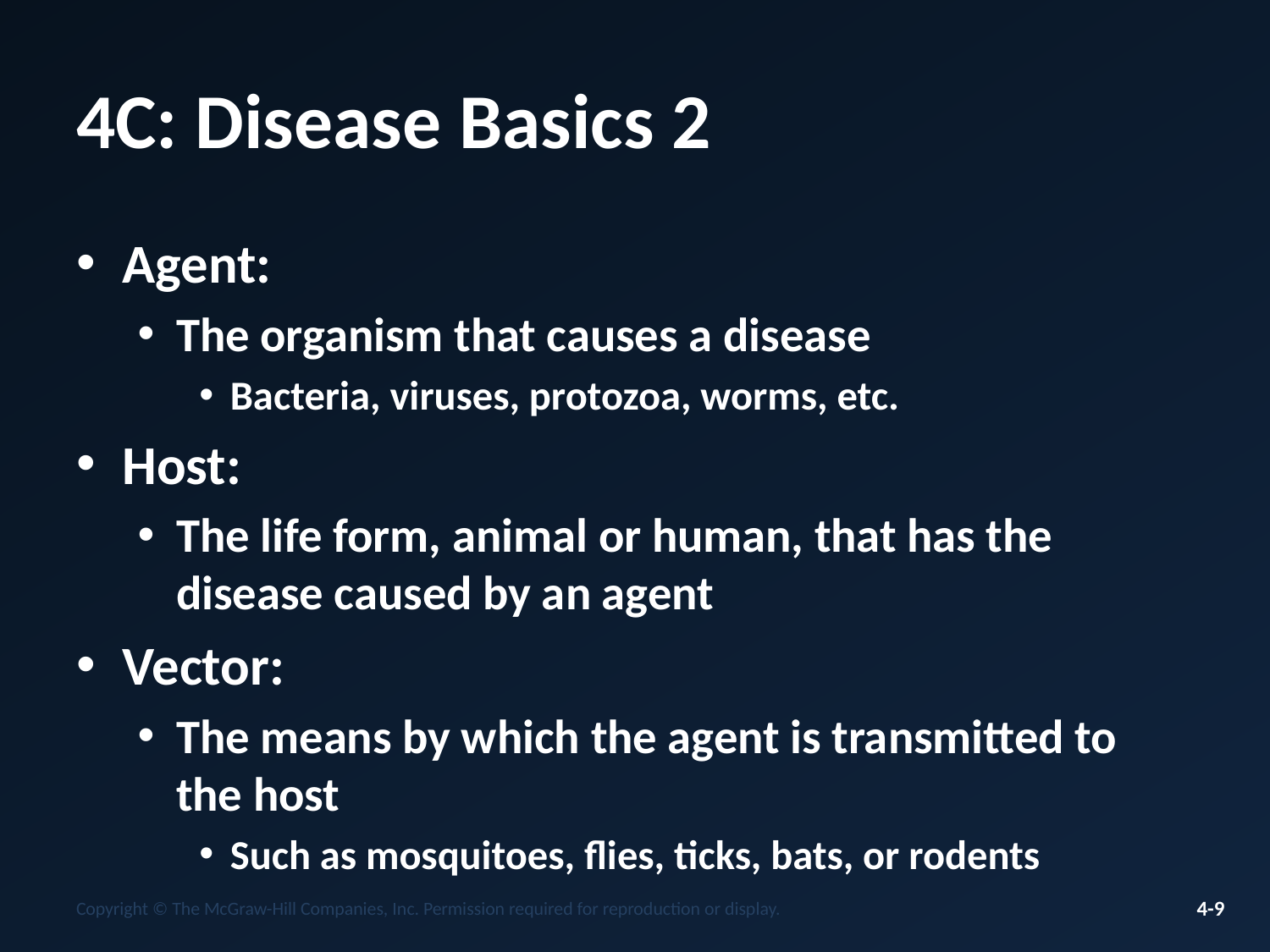

# 4C: Disease Basics 2
Agent:
The organism that causes a disease
Bacteria, viruses, protozoa, worms, etc.
Host:
The life form, animal or human, that has the disease caused by an agent
Vector:
The means by which the agent is transmitted to the host
Such as mosquitoes, flies, ticks, bats, or rodents
Copyright © The McGraw-Hill Companies, Inc. Permission required for reproduction or display.
4-9